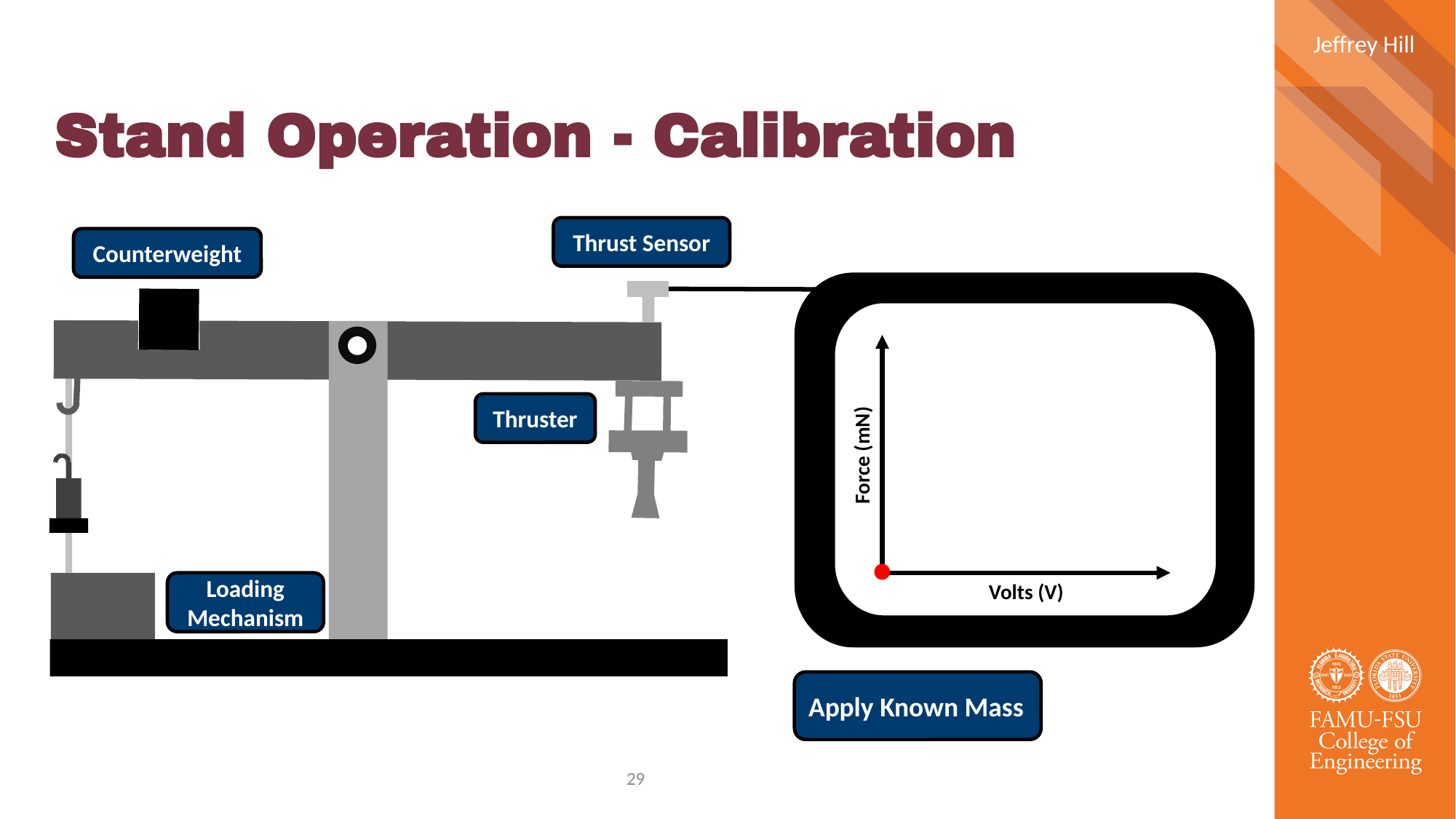

Jeffrey Hill
# Stand Operation - Calibration
Thrust Sensor

Counterweight

Thruster
Force (mN)

Loading Mechanism
Volts (V)

Apply Known Mass
29